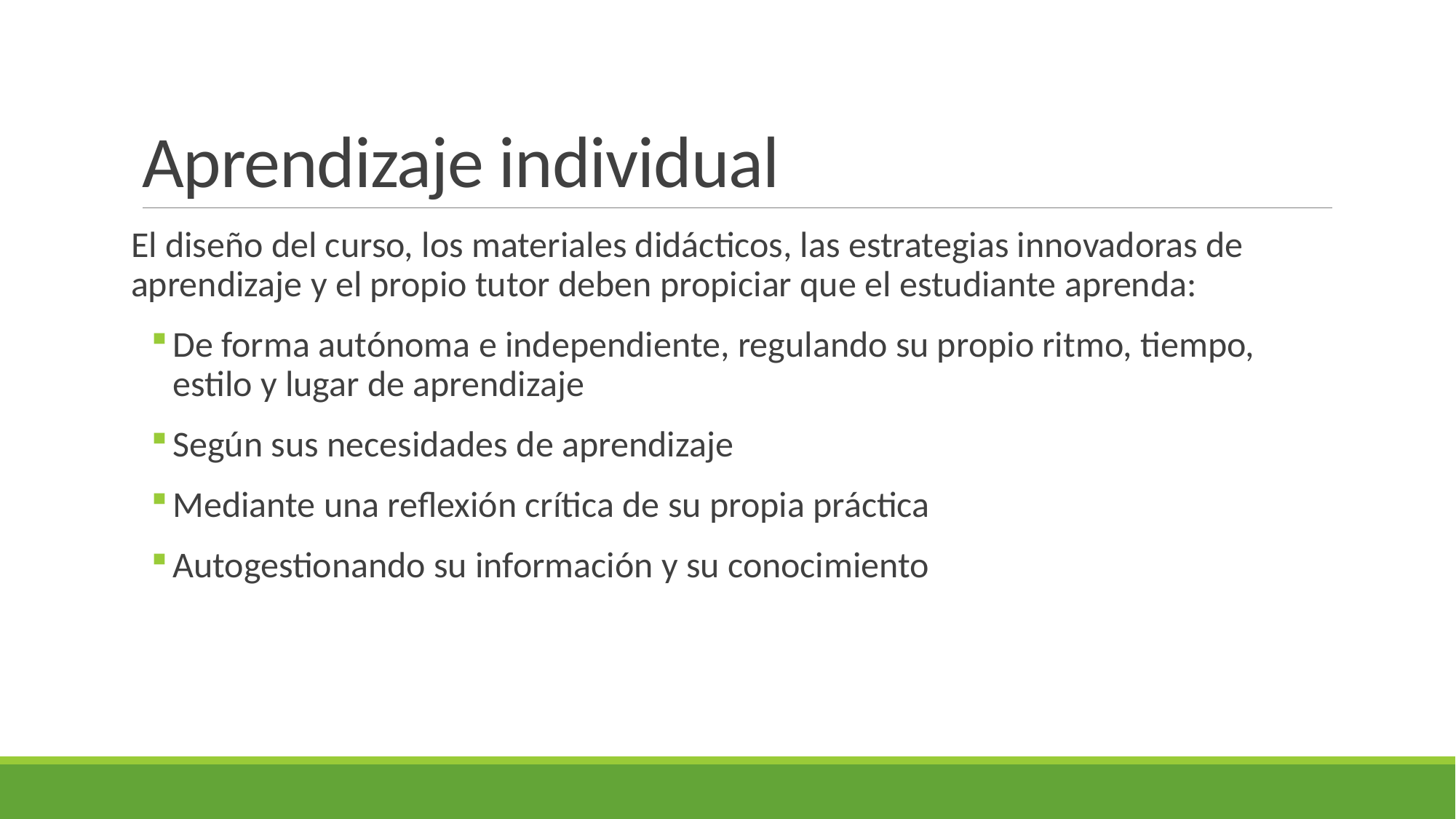

# Aprendizaje individual
El diseño del curso, los materiales didácticos, las estrategias innovadoras de aprendizaje y el propio tutor deben propiciar que el estudiante aprenda:
De forma autónoma e independiente, regulando su propio ritmo, tiempo, estilo y lugar de aprendizaje
Según sus necesidades de aprendizaje
Mediante una reflexión crítica de su propia práctica
Autogestionando su información y su conocimiento